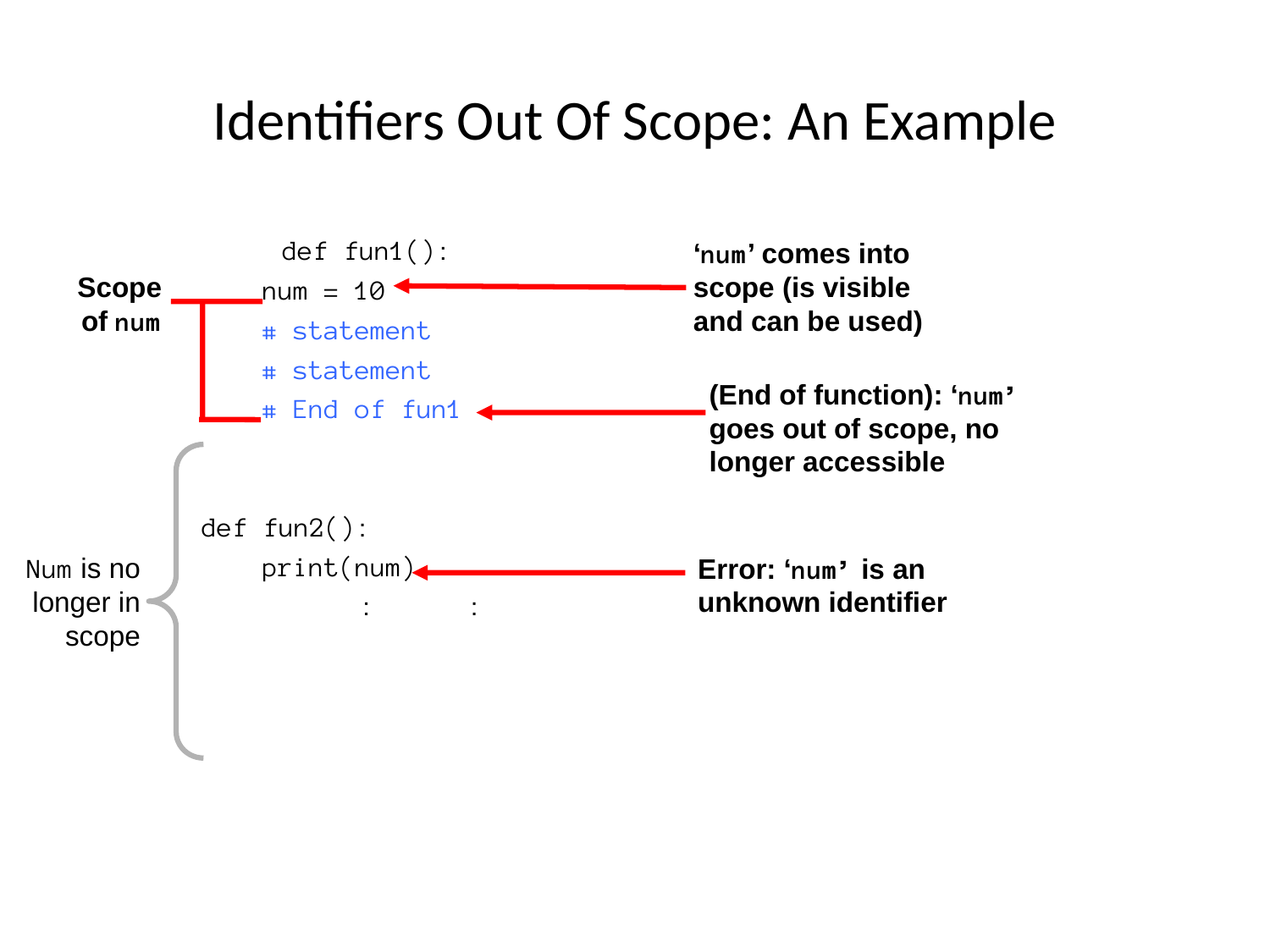

Identifiers Out Of Scope: An Example
		def fun1():
         num = 10
         # statement
         # statement
         # End of fun1

	   def fun2():
         print(num)
		     :      :
‘num’ comes into scope (is visible and can be used)

Scope of num

(End of function): ‘num’ goes out of scope, no longer accessible

Num is no longer in scope
Error: ‘num’ is an unknown identifier